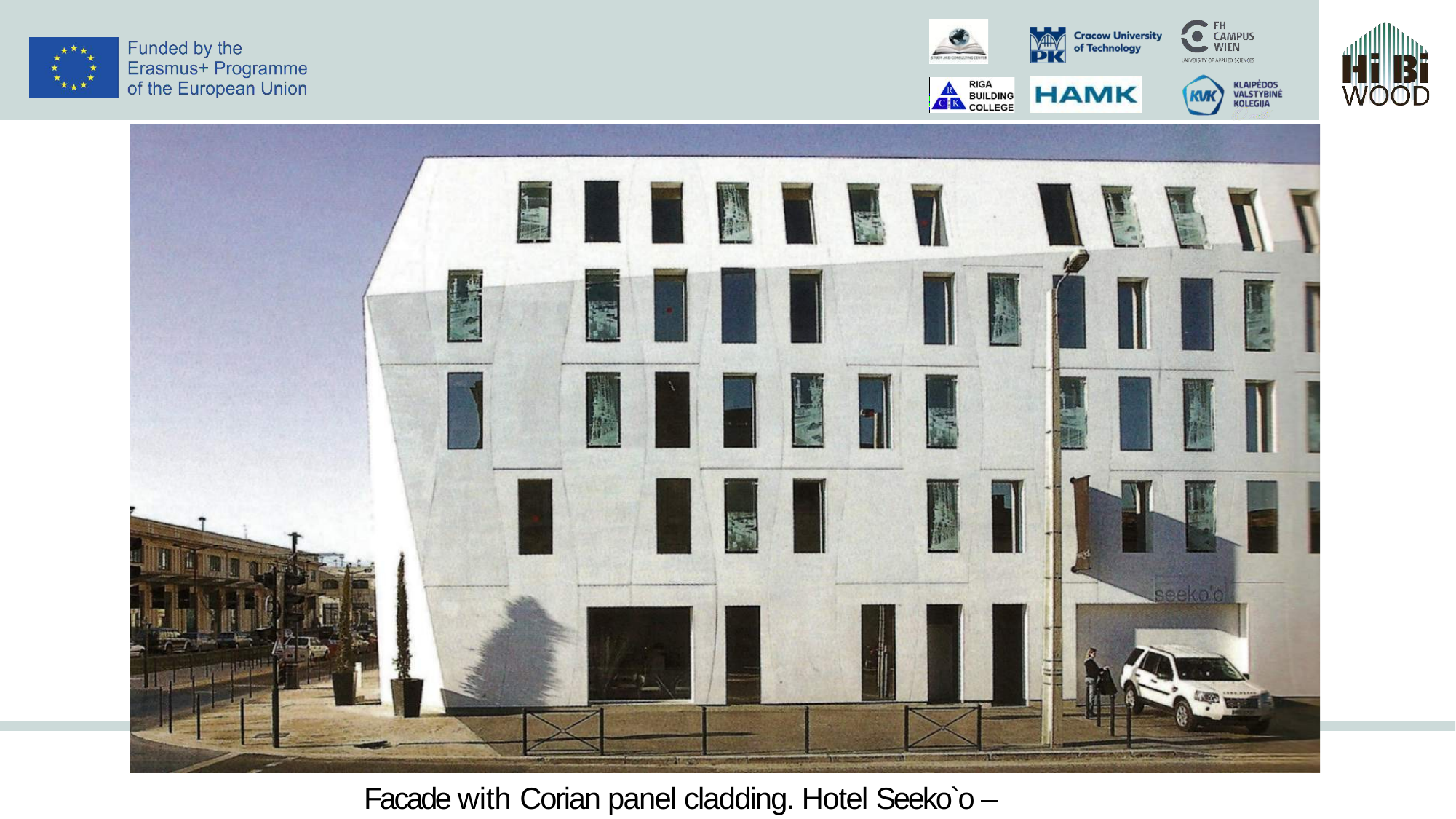

Facade with Corian panel cladding. Hotel Seeko`o – Bordeaux